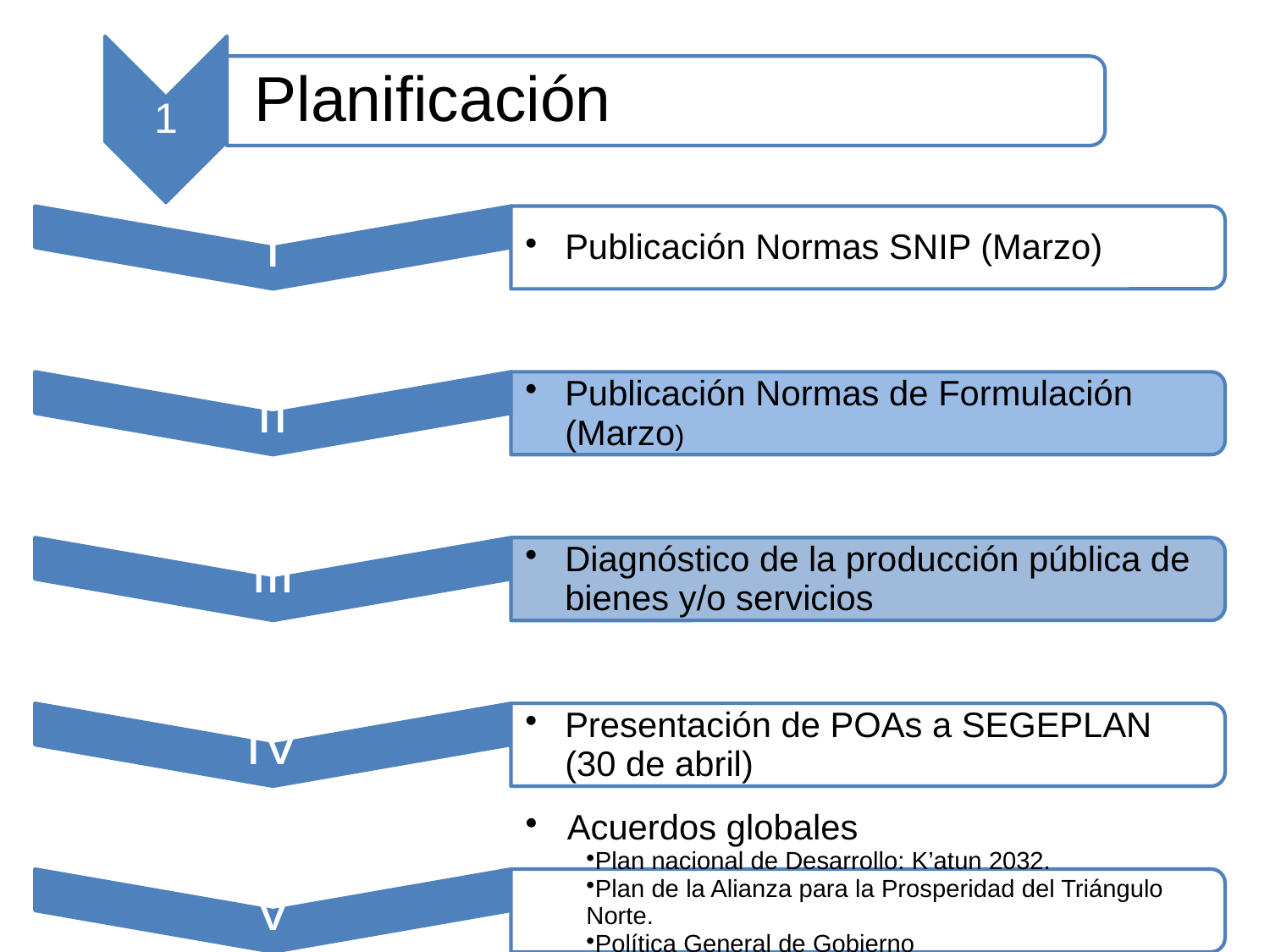

1

Planificación
I
II
Publicación Normas de Formulación (Marzo)
IV
Presentación de POAs a SEGEPLAN (30 de abril)
V
   Acuerdos globales
Publicación Normas SNIP (Marzo)
Plan nacional de Desarrollo: K’atun 2032.
Plan de la Alianza para la Prosperidad del Triángulo Norte.
III
Diagnóstico de la producción pública de bienes y/o servicios